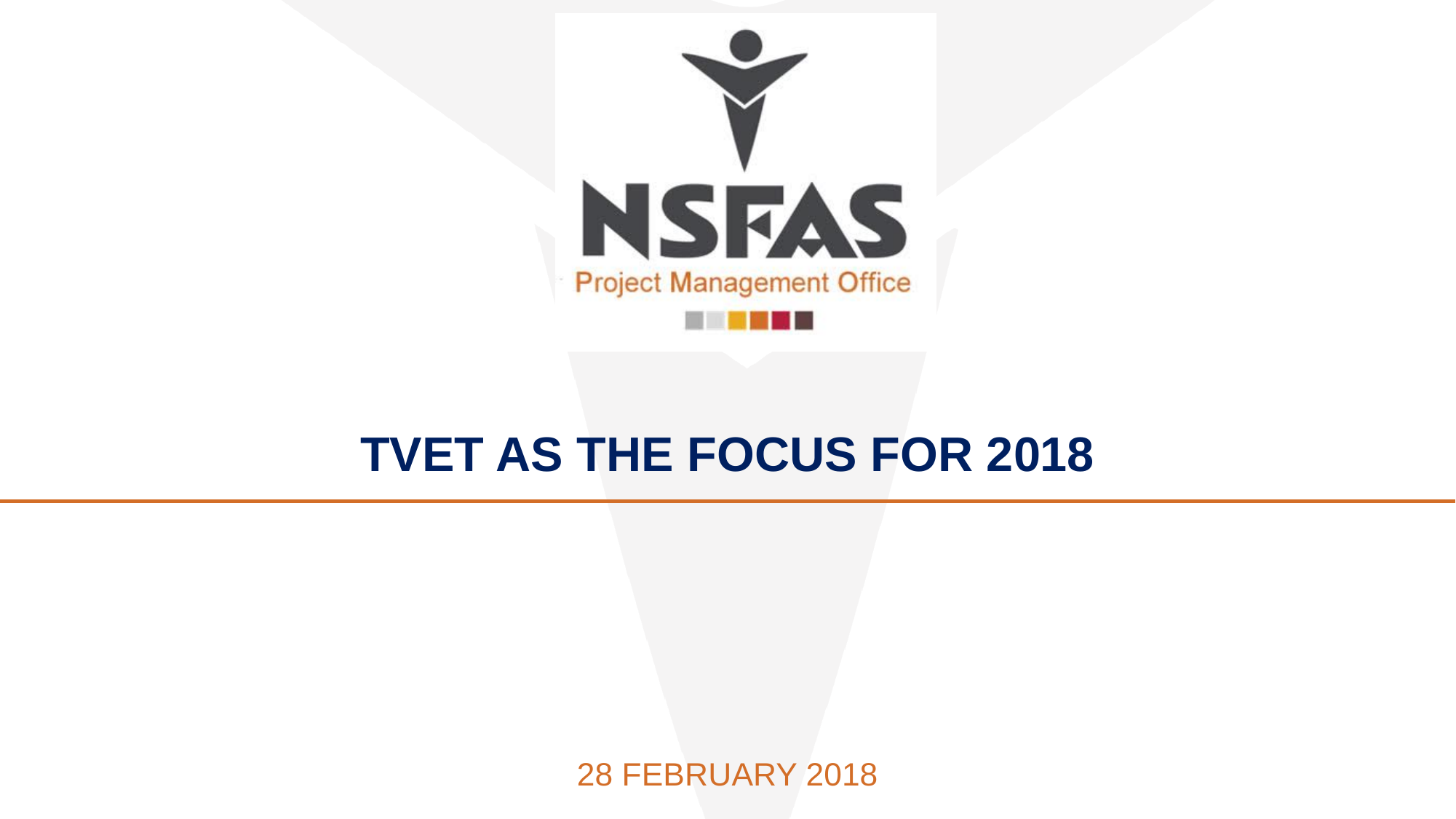

Tvet AS THE FOCUS FOR 2018
28 FEBRUARY 2018